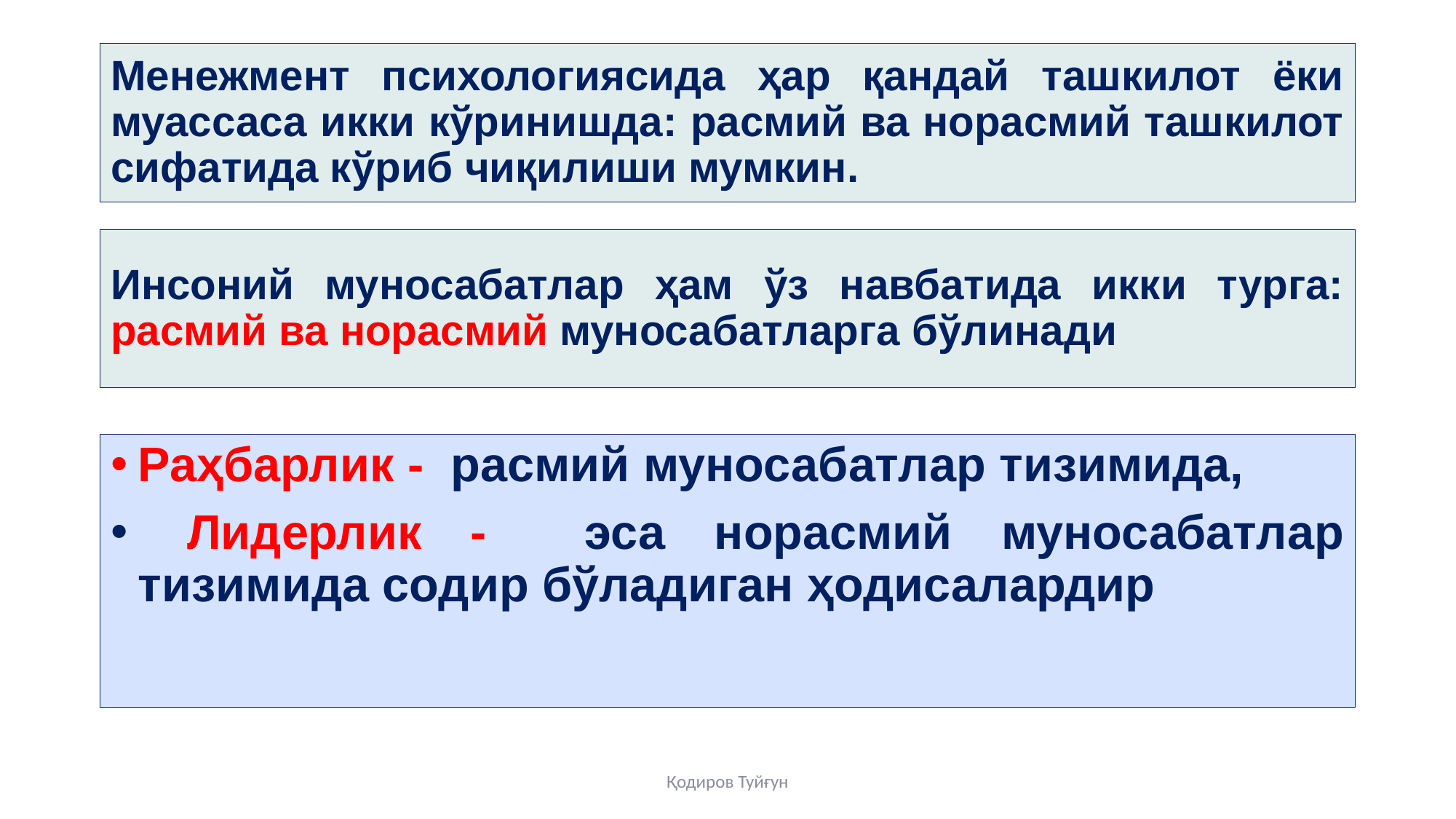

# Менежмент психологиясида ҳар қандай ташкилот ёки муассаса икки кўринишда: расмий ва норасмий ташкилот сифатида кўриб чиқилиши мумкин.
Инсоний муносабатлар ҳам ўз навбатида икки турга: расмий ва норасмий муносабатларга бўлинади
Раҳбарлик -  расмий муносабатлар тизимида,
 Лидерлик -  эса норасмий муносабатлар тизимида содир бўладиган ҳодисалардир
Қодиров Туйғун